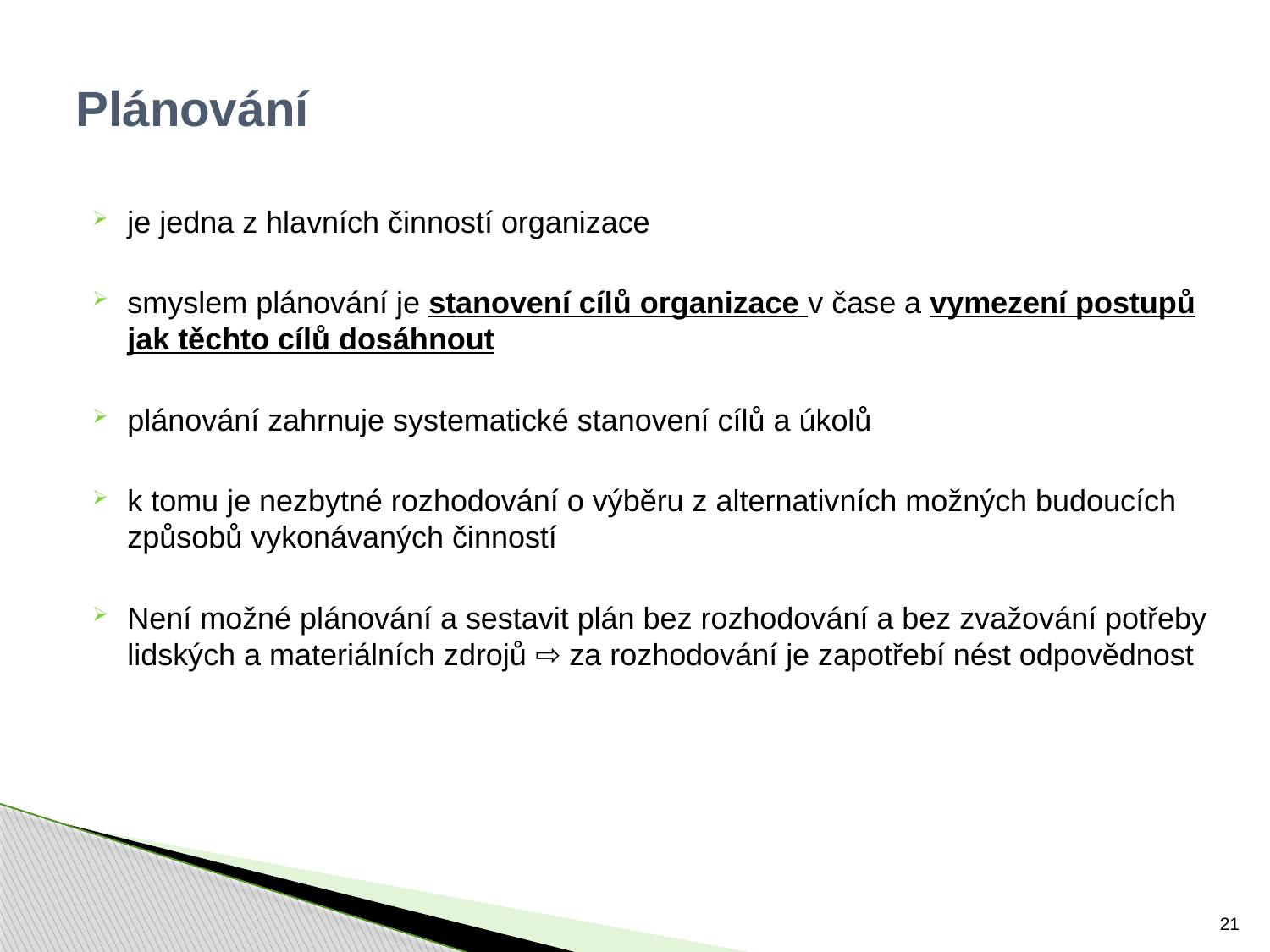

# Plánování
je jedna z hlavních činností organizace

smyslem plánování je stanovení cílů organizace v čase a vymezení postupů jak těchto cílů dosáhnout

plánování zahrnuje systematické stanovení cílů a úkolů

k tomu je nezbytné rozhodování o výběru z alternativních možných budoucích způsobů vykonávaných činností

Není možné plánování a sestavit plán bez rozhodování a bez zvažování potřeby lidských a materiálních zdrojů ⇨ za rozhodování je zapotřebí nést odpovědnost

21